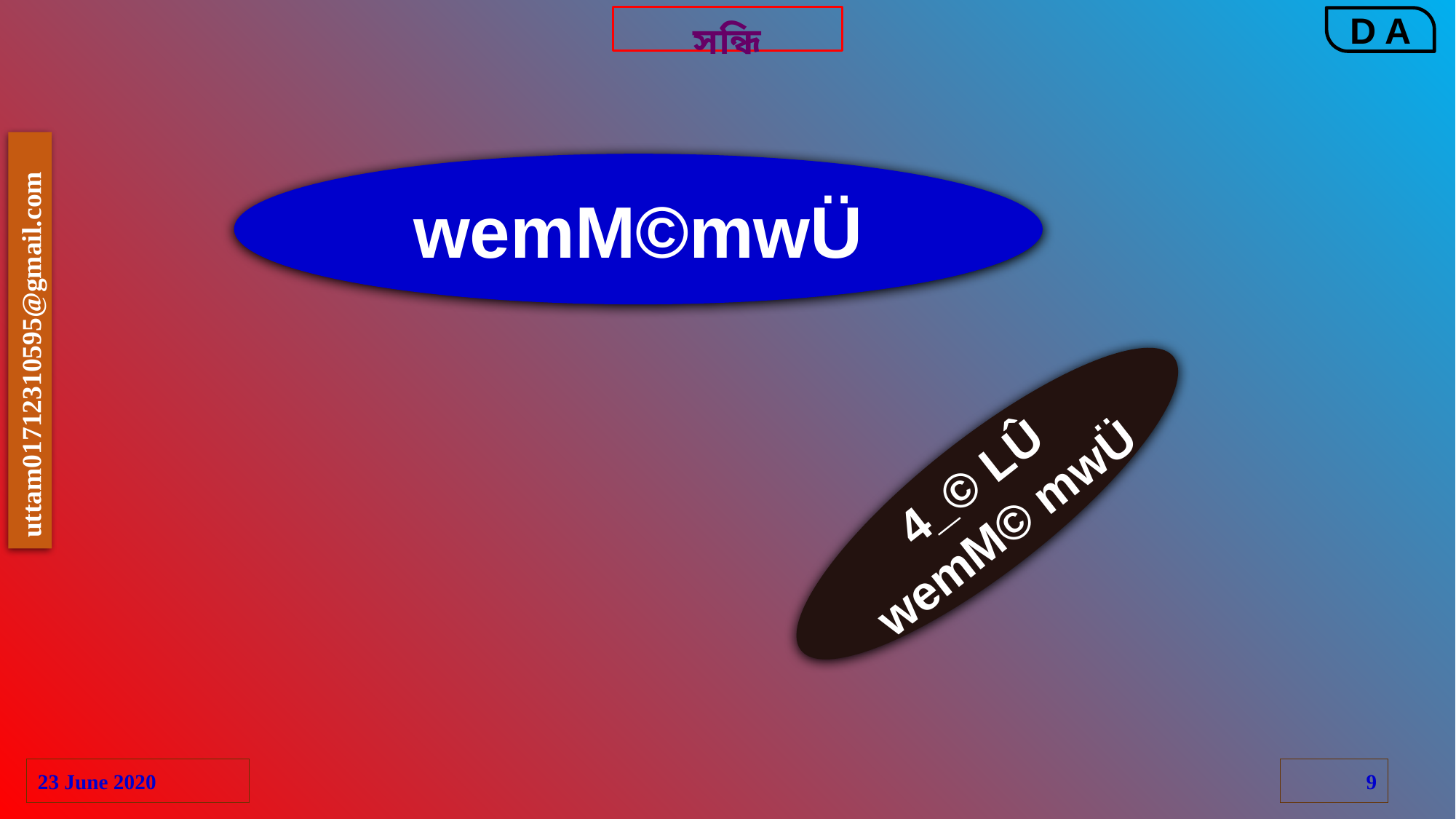

সন্ধি
wemM©mwÜ
4_© LÛ
wemM© mwÜ
23 June 2020
9